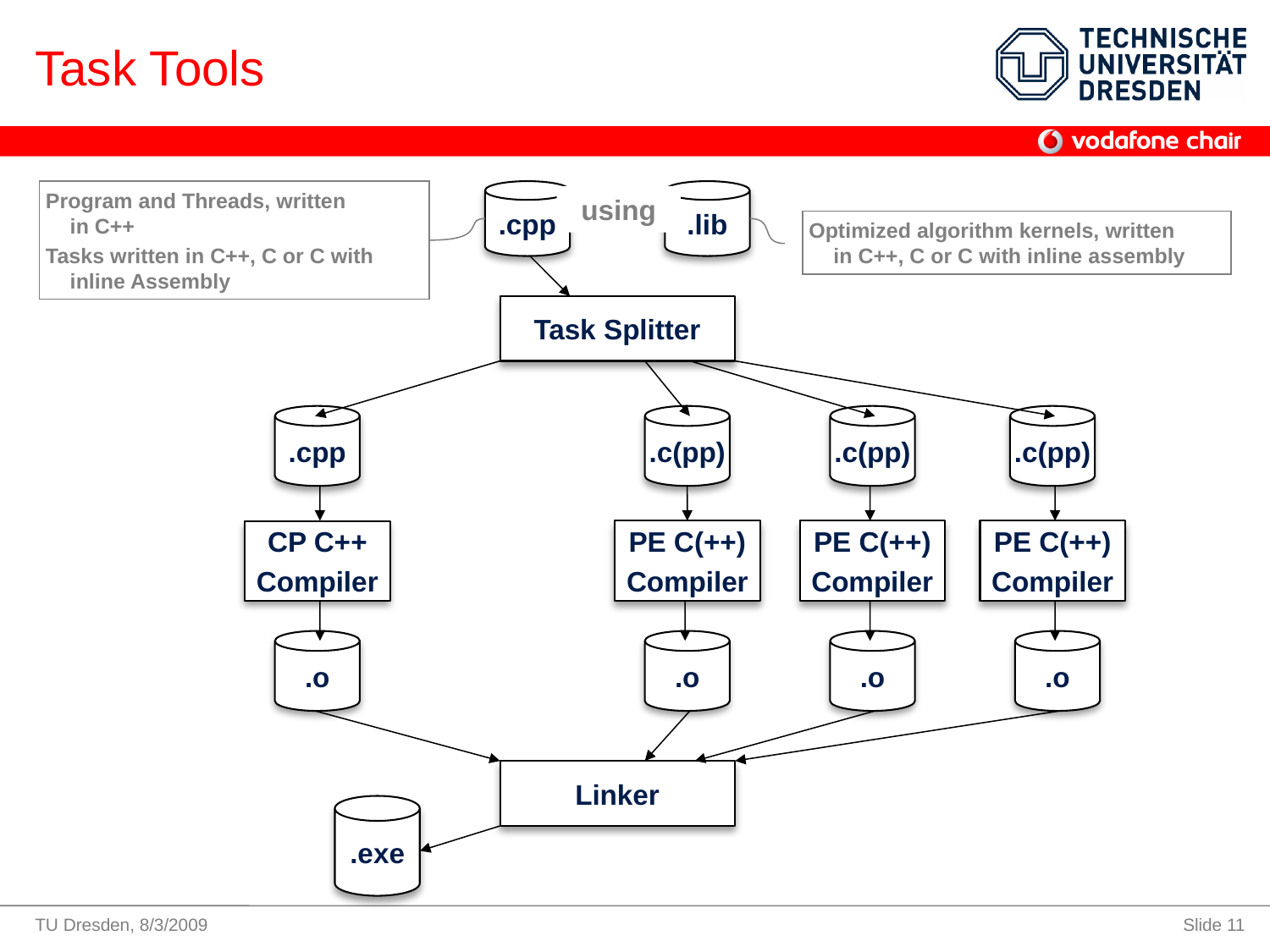

# Task Tools
Program and Threads, written
in C++
Tasks written in C++, C or C with
inline Assembly
.cpp
.lib
using
Optimized algorithm kernels, written
in C++, C or C with inline assembly

Task Splitter

.cpp
.c(pp)
.c(pp)
.c(pp)

PE C(++)
Compiler
PE C(++)
Compiler
PE C(++)
Compiler
CP C++
Compiler

.o
.o
.o
.o

Linker
.exe

TU Dresden, 8/3/2009
Slide 11